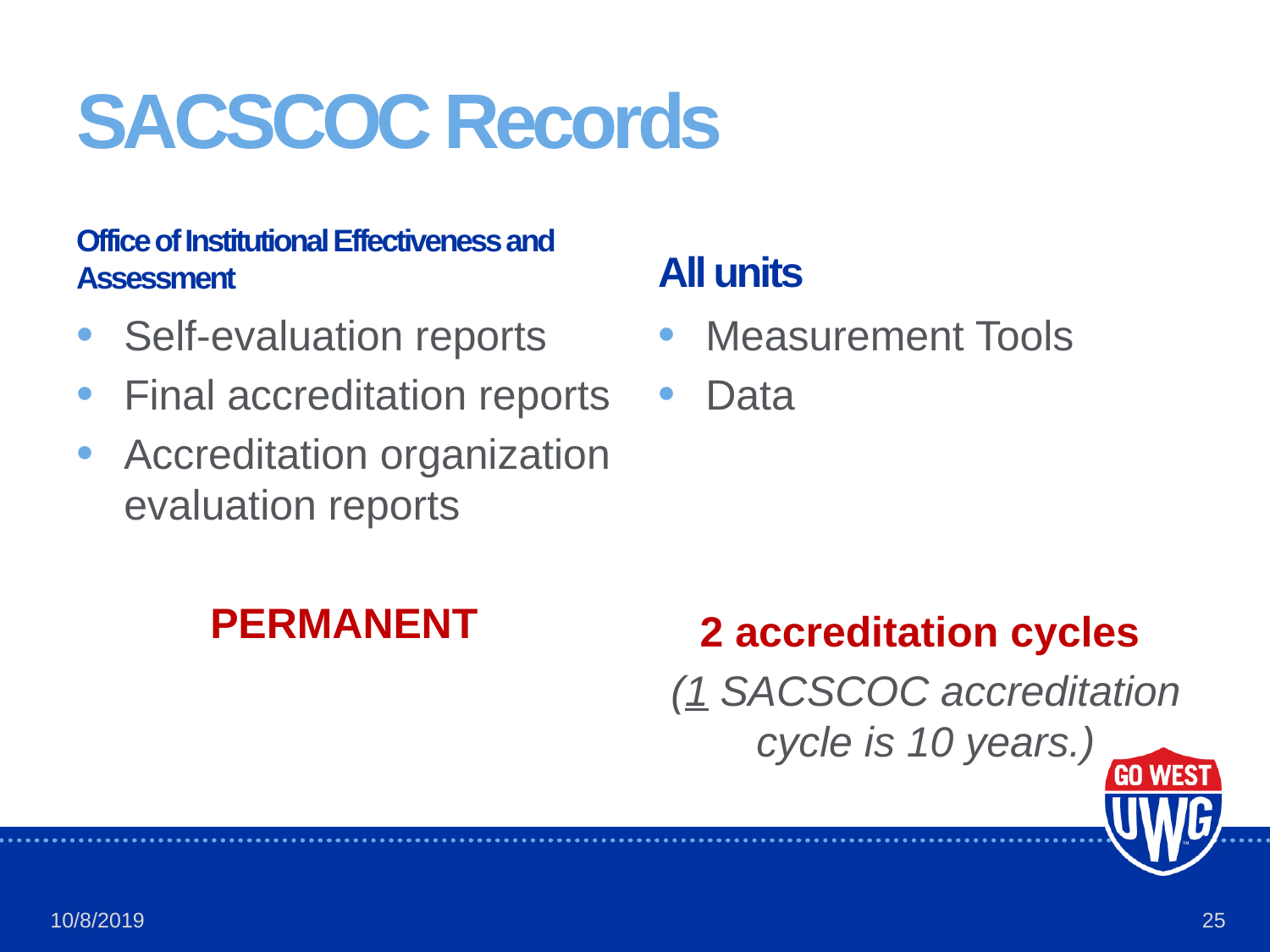

# SACSCOC Records
Office of Institutional Effectiveness and Assessment
All units
Self-evaluation reports
Final accreditation reports
Accreditation organization evaluation reports

PERMANENT
Measurement Tools
Data

2 accreditation cycles
(1 SACSCOC accreditation cycle is 10 years.)